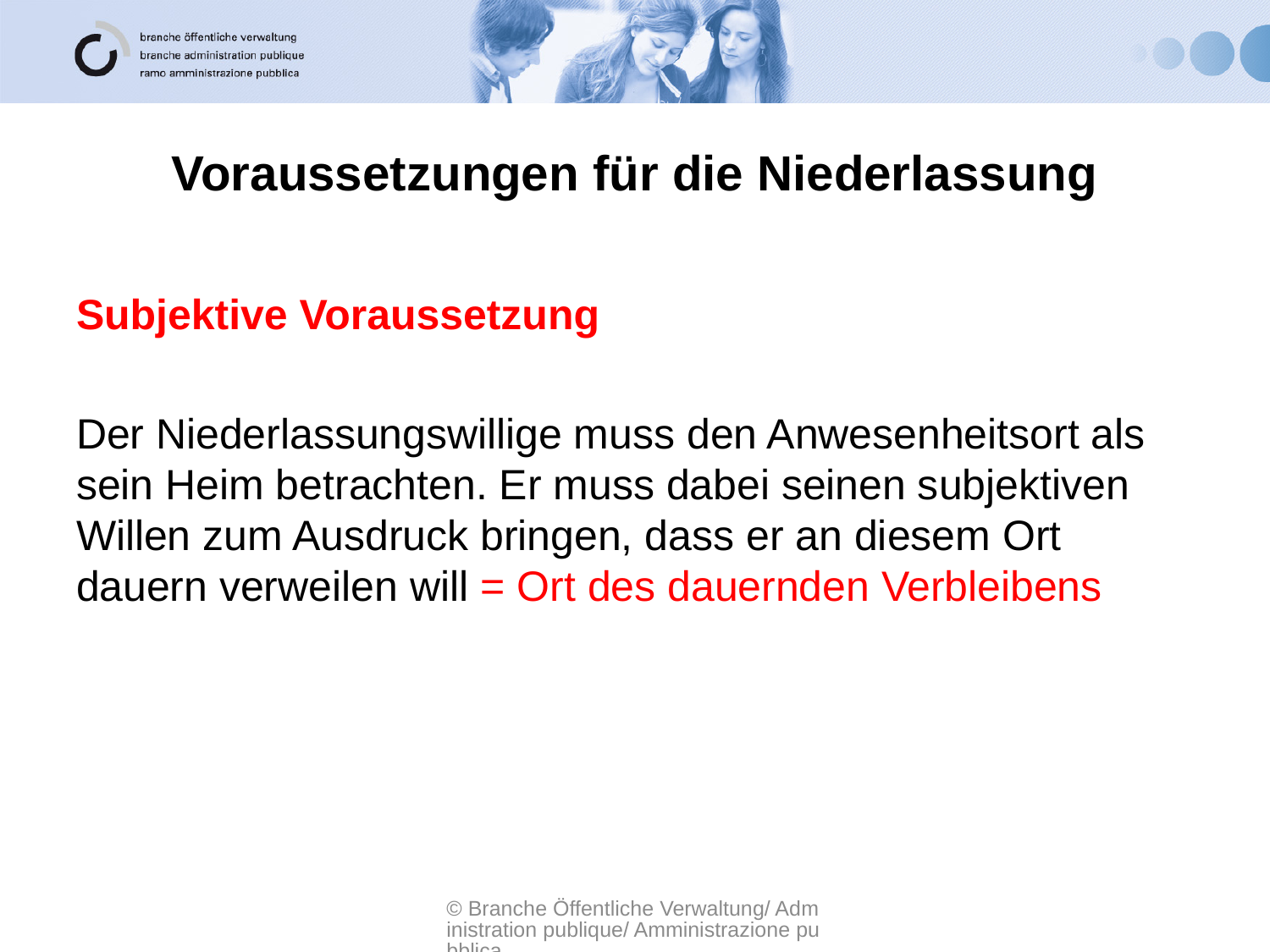

# Voraussetzungen für die Niederlassung

Subjektive Voraussetzung

Der Niederlassungswillige muss den Anwesenheitsort als sein Heim betrachten. Er muss dabei seinen subjektiven Willen zum Ausdruck bringen, dass er an diesem Ort dauern verweilen will = Ort des dauernden Verbleibens
© Branche Öffentliche Verwaltung/ Administration publique/ Amministrazione pubblica